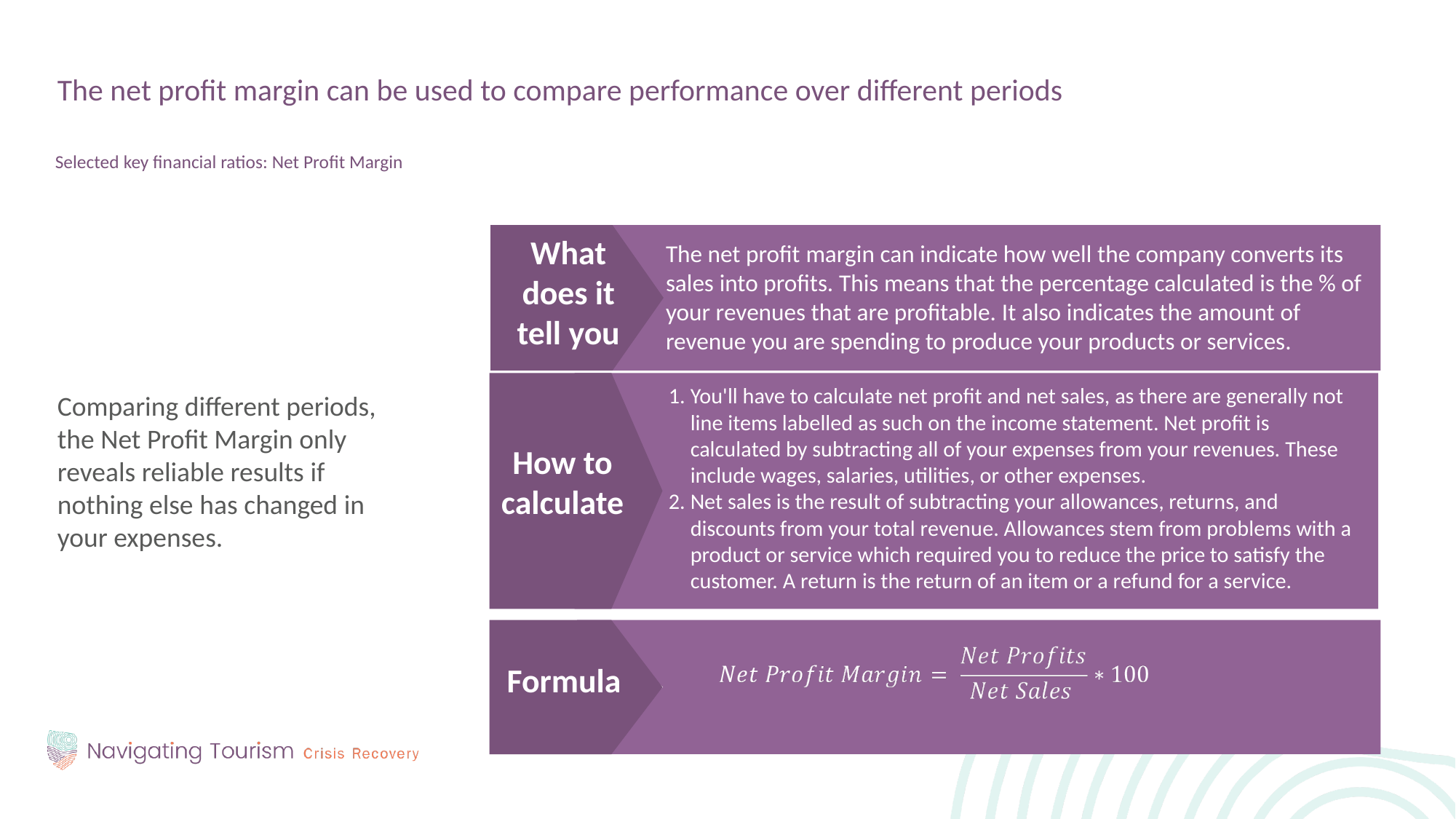

The net profit margin can be used to compare performance over different periods
Selected key financial ratios: Net Profit Margin
Comparing different periods, the Net Profit Margin only reveals reliable results if nothing else has changed in your expenses.

What does it tell you
The net profit margin can indicate how well the company converts its sales into profits. This means that the percentage calculated is the % of your revenues that are profitable. It also indicates the amount of revenue you are spending to produce your products or services.

You'll have to calculate net profit and net sales, as there are generally not line items labelled as such on the income statement. Net profit is calculated by subtracting all of your expenses from your revenues. These include wages, salaries, utilities, or other expenses.
Net sales is the result of subtracting your allowances, returns, and discounts from your total revenue. Allowances stem from problems with a product or service which required you to reduce the price to satisfy the customer. A return is the return of an item or a refund for a service.
How to calculate

Formula